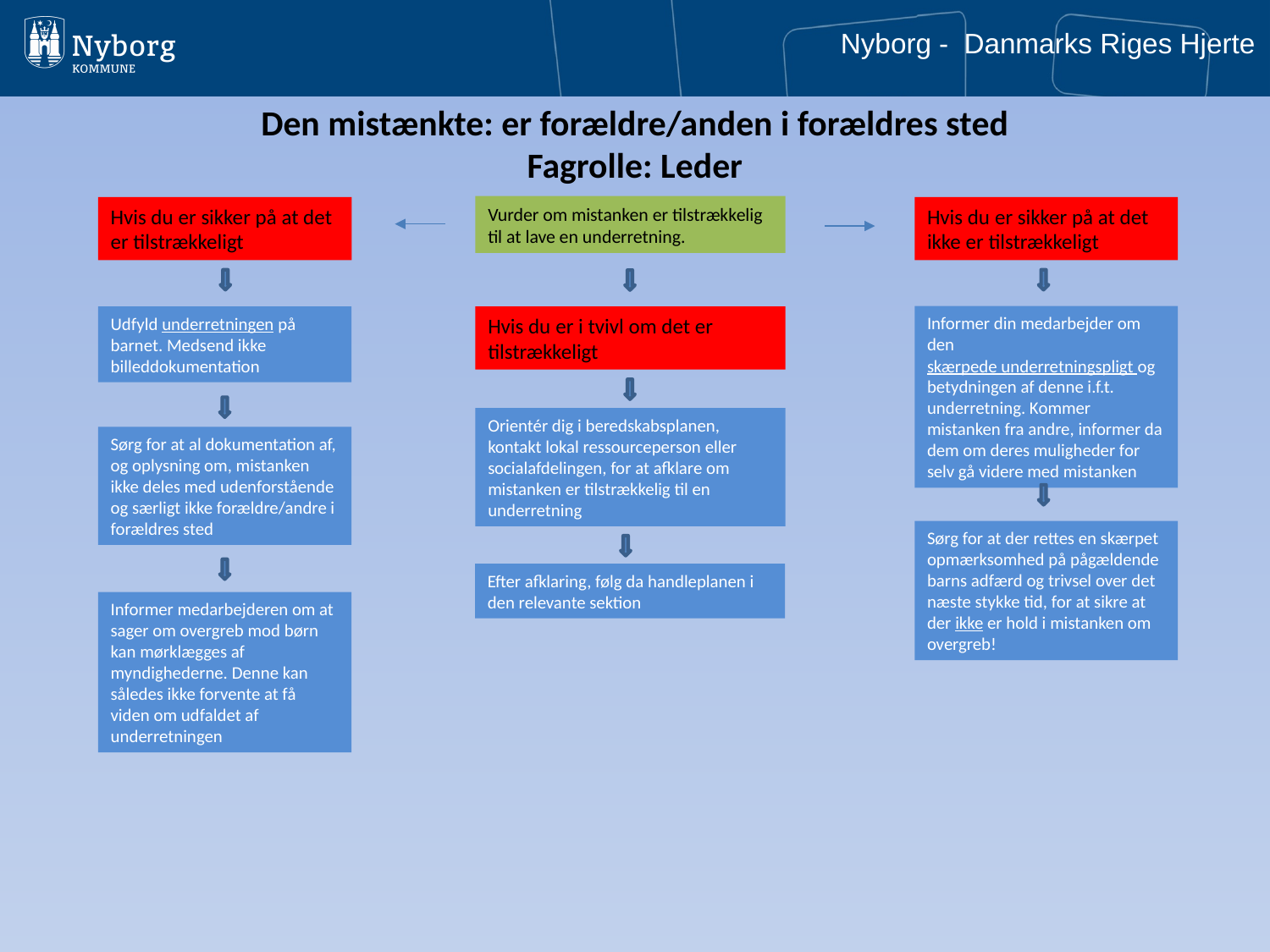

Den mistænkte: er forældre/anden i forældres sted
Fagrolle: Leder
Vurder om mistanken er tilstrækkelig til at lave en underretning.
Hvis du er sikker på at det er tilstrækkeligt
Hvis du er sikker på at det ikke er tilstrækkeligt

Informer din medarbejder om den skærpede underretningspligt og betydningen af denne i.f.t. underretning. Kommer mistanken fra andre, informer da dem om deres muligheder for selv gå videre med mistanken
Udfyld underretningen på barnet. Medsend ikke billeddokumentation
Hvis du er i tvivl om det er tilstrækkeligt

Orientér dig i beredskabsplanen, kontakt lokal ressourceperson eller socialafdelingen, for at afklare om mistanken er tilstrækkelig til en underretning
Sørg for at al dokumentation af, og oplysning om, mistanken ikke deles med udenforstående og særligt ikke forældre/andre i forældres sted

Sørg for at der rettes en skærpet opmærksomhed på pågældende barns adfærd og trivsel over det næste stykke tid, for at sikre at der ikke er hold i mistanken om overgreb!

Efter afklaring, følg da handleplanen i den relevante sektion
Informer medarbejderen om at sager om overgreb mod børn kan mørklægges af myndighederne. Denne kan således ikke forvente at få viden om udfaldet af underretningen